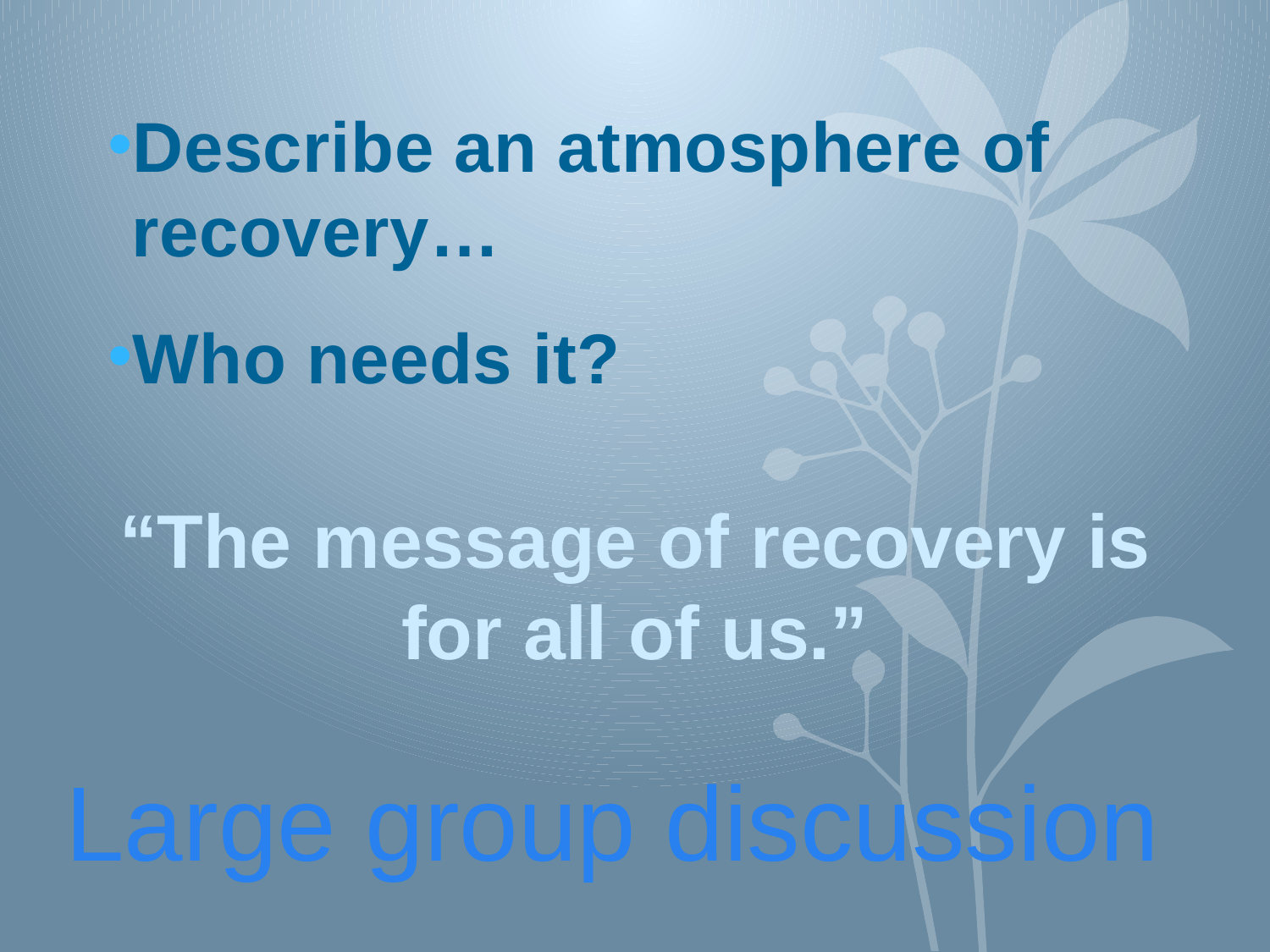

Describe an atmosphere of recovery…
Who needs it?
“The message of recovery is for all of us.”
# Large group discussion